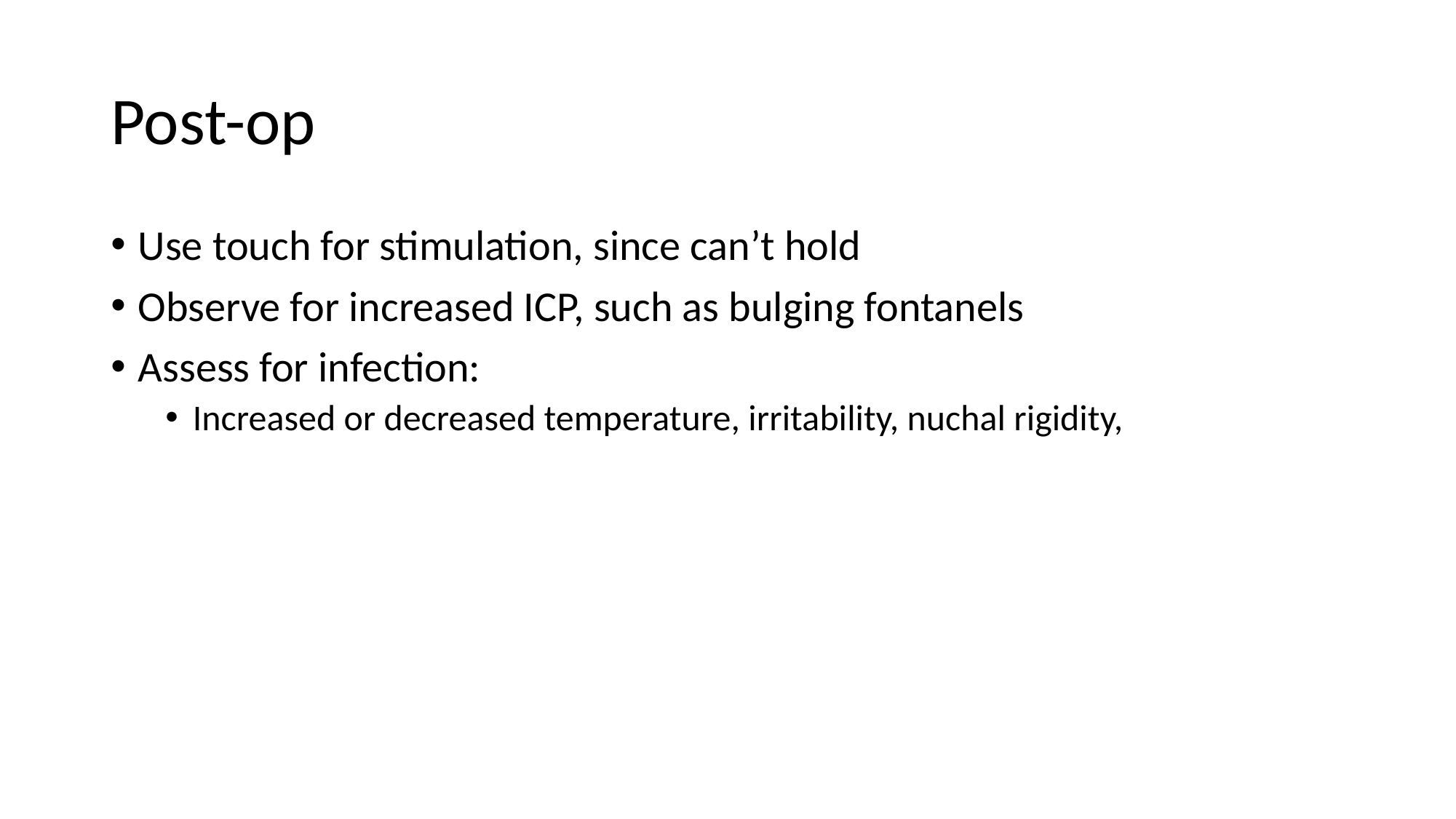

# Post-op
Use touch for stimulation, since can’t hold
Observe for increased ICP, such as bulging fontanels
Assess for infection:
Increased or decreased temperature, irritability, nuchal rigidity,